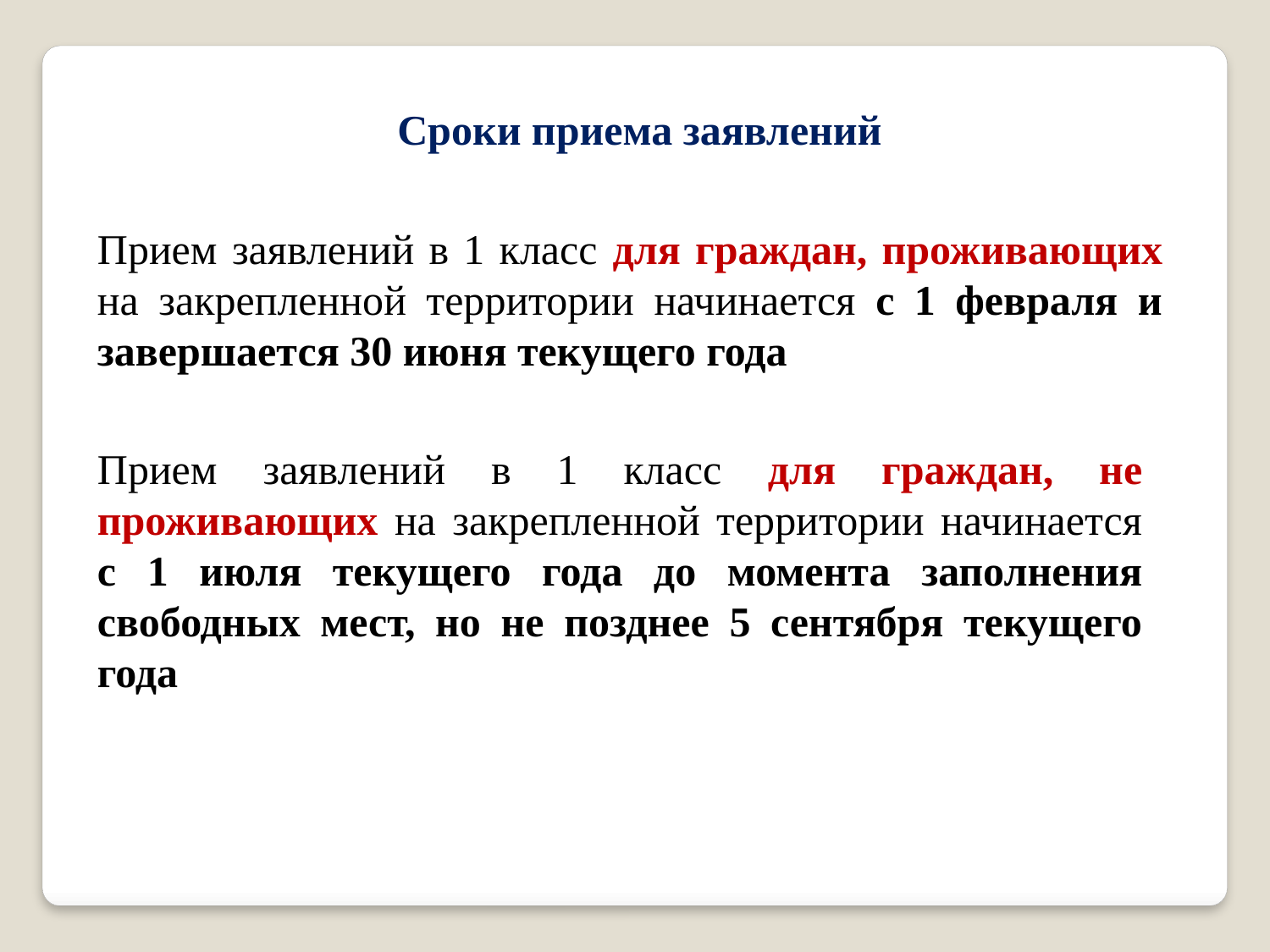

Сроки приема заявлений

Прием заявлений в 1 класс для граждан, проживающих на закрепленной территории начинается с 1 февраля и завершается 30 июня текущего года
Прием заявлений в 1 класс для граждан, не проживающих на закрепленной территории начинается с 1 июля текущего года до момента заполнения свободных мест, но не позднее 5 сентября текущего года